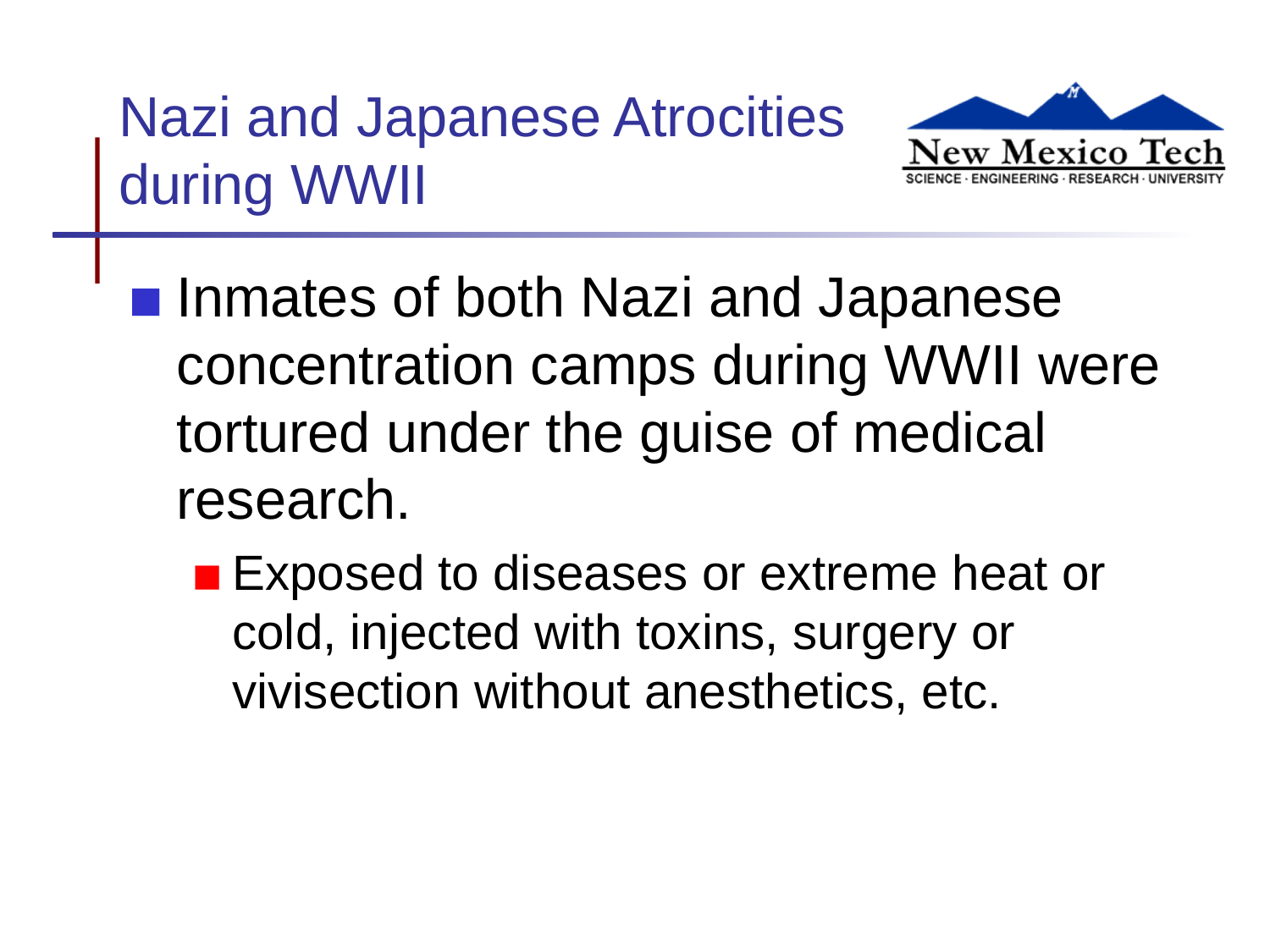

# Nazi and Japanese Atrocities during WWII
Inmates of both Nazi and Japanese concentration camps during WWII were tortured under the guise of medical research.
Exposed to diseases or extreme heat or cold, injected with toxins, surgery or vivisection without anesthetics, etc.